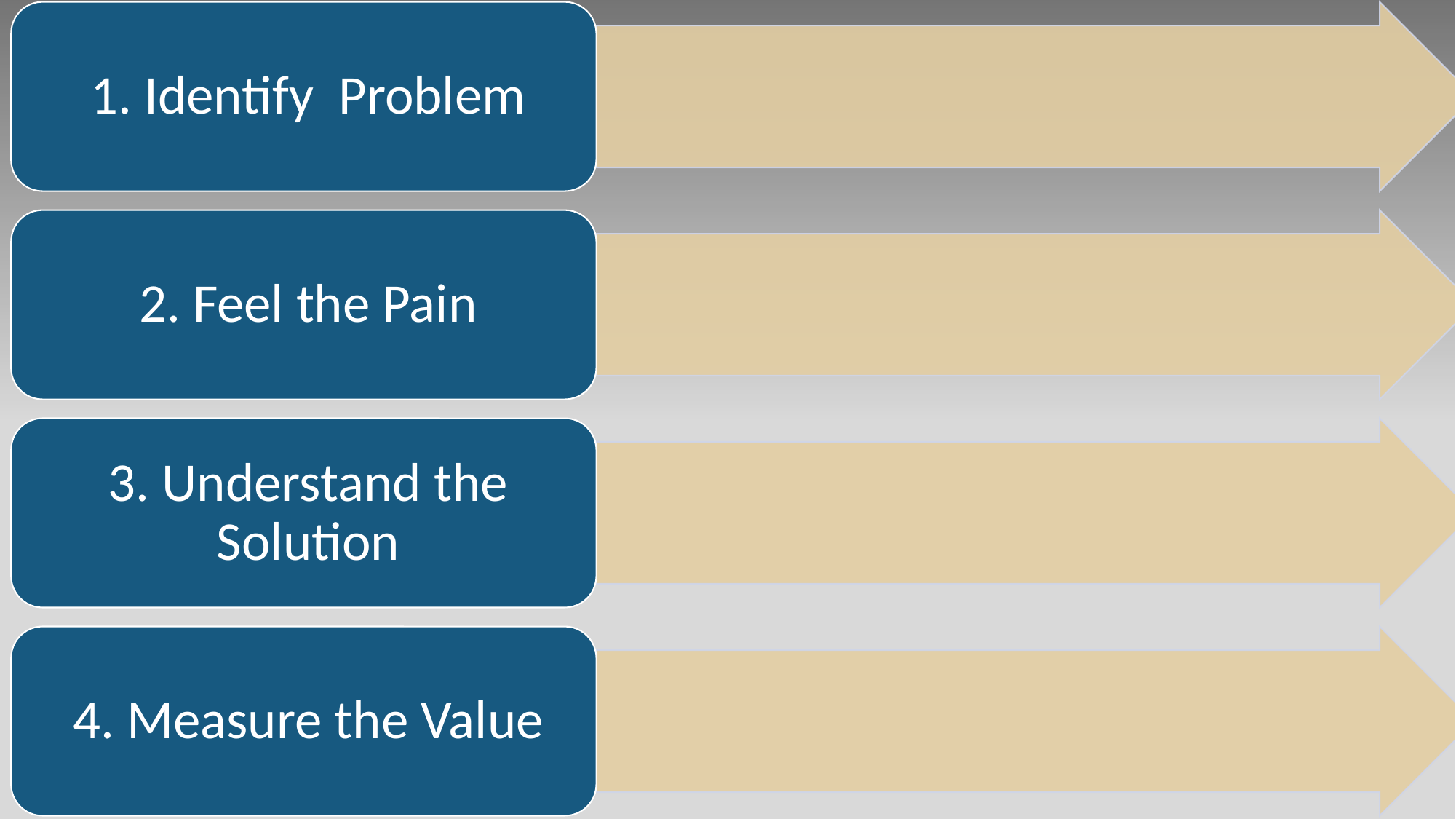

1. Identify  Problem

2. Feel the Pain

3. Understand the Solution

4. Measure the Value